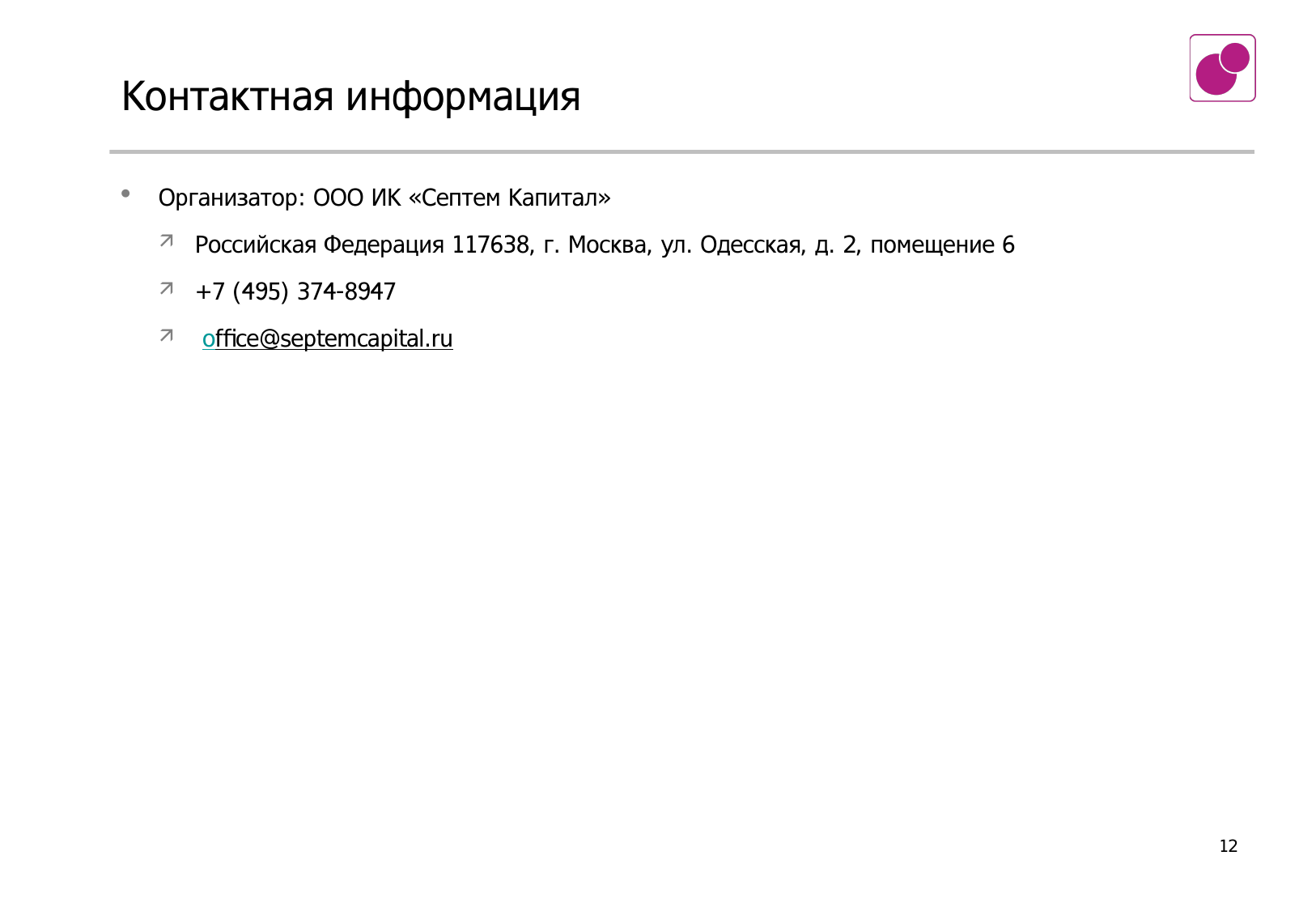

# Контактная информация
Организатор: ООО ИК «Септем Капитал»
Российская Федерация 117638, г. Москва, ул. Одесская, д. 2, помещение 6
+7 (495) 374-8947
 office@septemcapital.ru
12